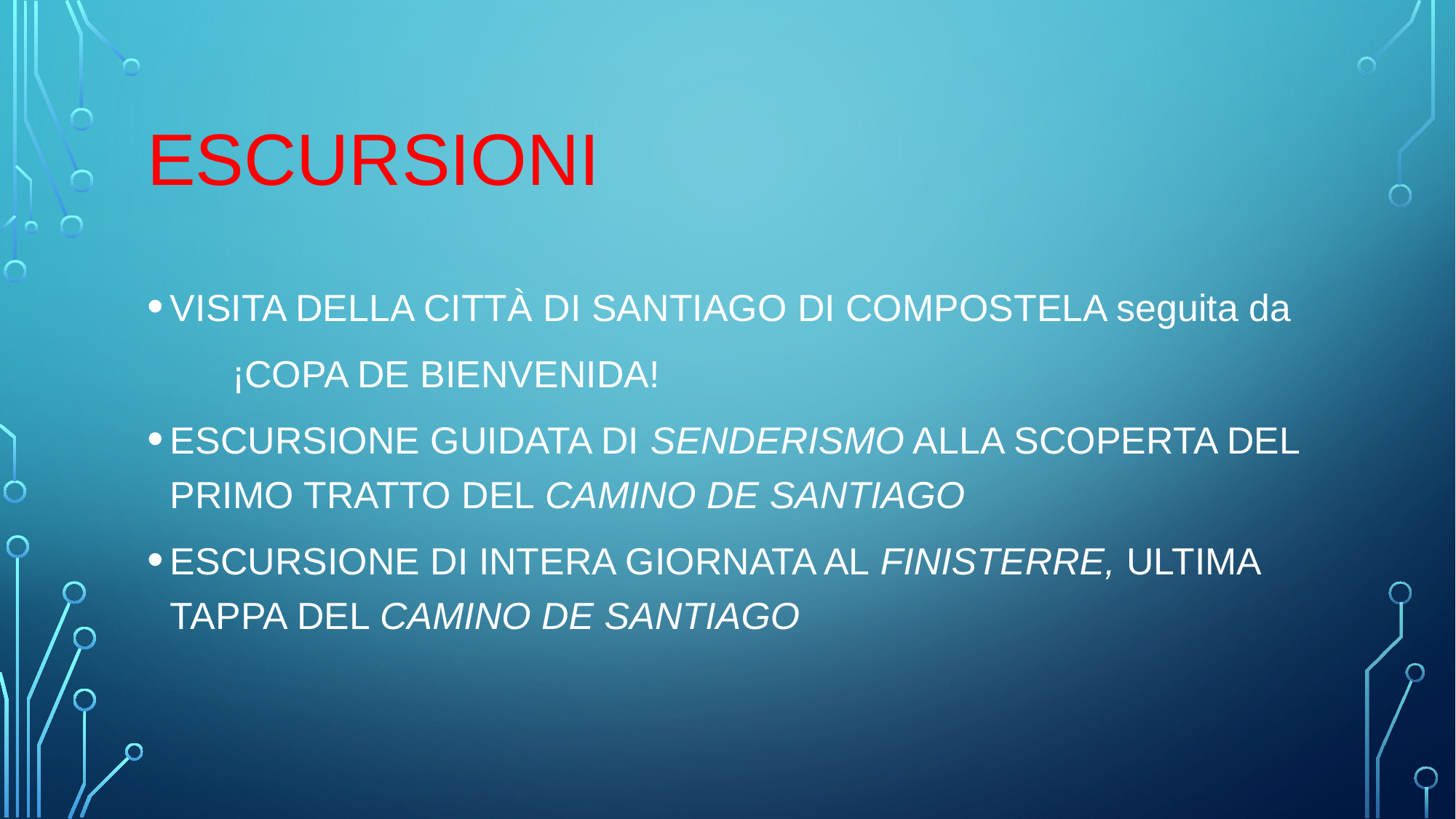

# escursioni
VISITA DELLA CITTÀ DI SANTIAGO DI COMPOSTELA seguita da
	¡COPA DE BIENVENIDA!
ESCURSIONE GUIDATA DI SENDERISMO ALLA SCOPERTA DEL PRIMO TRATTO DEL CAMINO DE SANTIAGO
ESCURSIONE DI INTERA GIORNATA AL FINISTERRE, ULTIMA TAPPA DEL CAMINO DE SANTIAGO